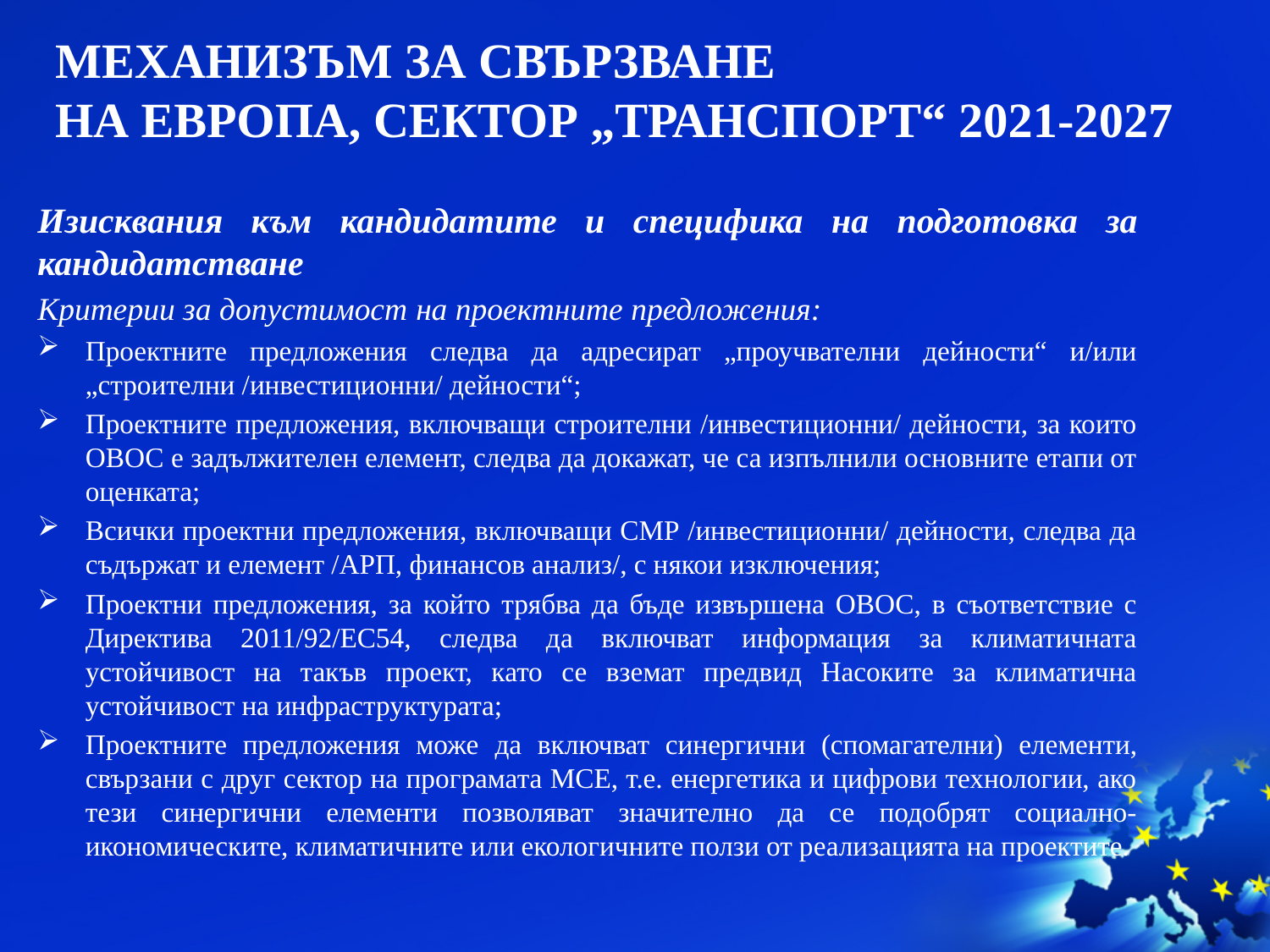

# МЕХАНИЗЪМ ЗА СВЪРЗВАНЕ НА ЕВРОПА, СЕКТОР „ТРАНСПОРТ“ 2021-2027

Изисквания към кандидатите и специфика на подготовка за кандидатстване
Критерии за допустимост на проектните предложения:
Проектните предложения следва да адресират „проучвателни дейности“ и/или „строителни /инвестиционни/ дейности“;
Проектните предложения, включващи строителни /инвестиционни/ дейности, за които ОВОС е задължителен елемент, следва да докажат, че са изпълнили основните етапи от оценката;
Всички проектни предложения, включващи СМР /инвестиционни/ дейности, следва да съдържат и елемент /АРП, финансов анализ/, с някои изключения;
Проектни предложения, за който трябва да бъде извършена ОВОС, в съответствие с Директива 2011/92/ЕС54, следва да включват информация за климатичната устойчивост на такъв проект, като се вземат предвид Насоките за климатична устойчивост на инфраструктурата;
Проектните предложения може да включват синергични (спомагателни) елементи, свързани с друг сектор на програмата МСЕ, т.е. енергетика и цифрови технологии, ако тези синергични елементи позволяват значително да се подобрят социално-икономическите, климатичните или екологичните ползи от реализацията на проектите.